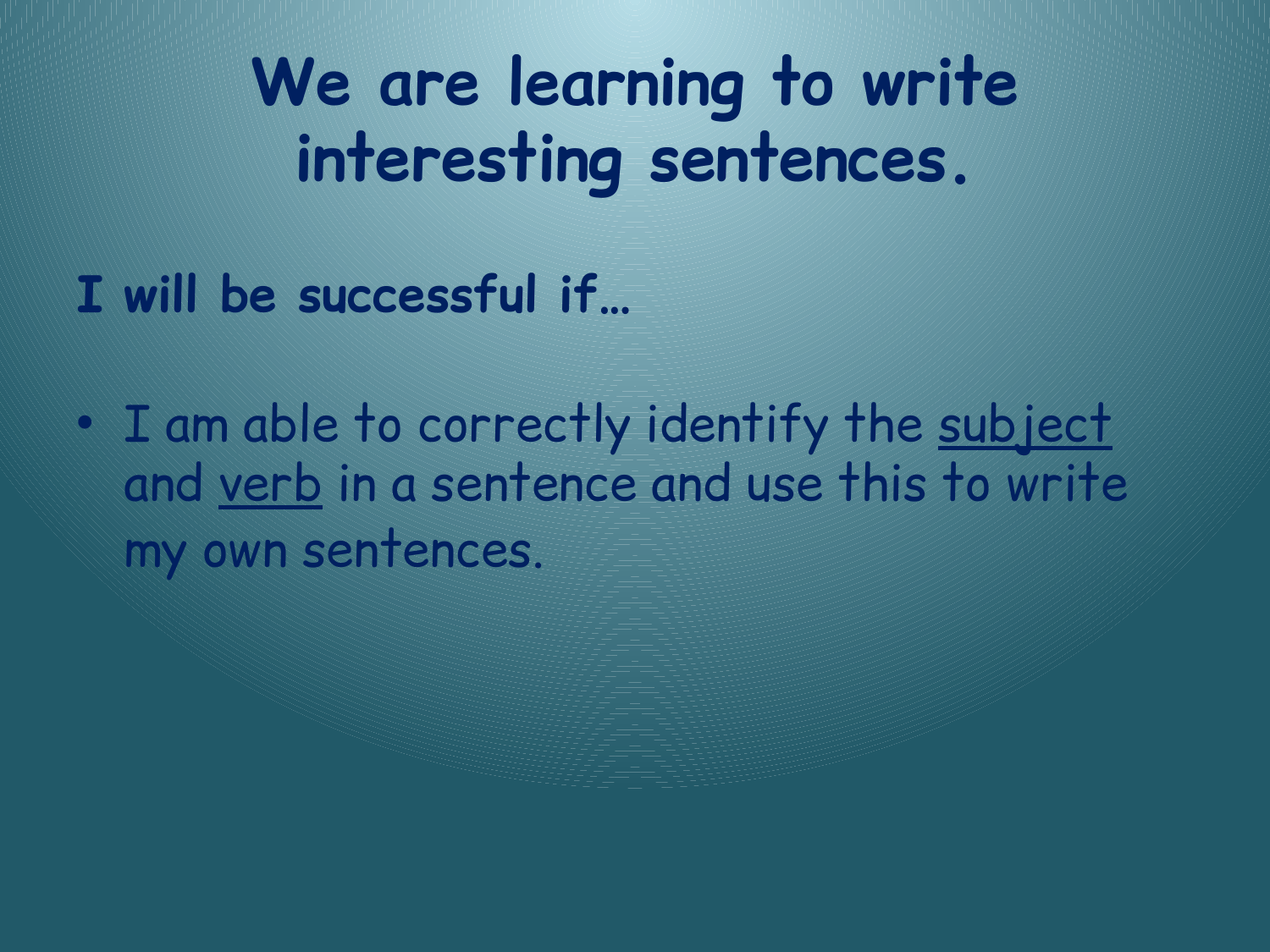

# We are learning to write interesting sentences.
I will be successful if…
I am able to correctly identify the subject and verb in a sentence and use this to write my own sentences.